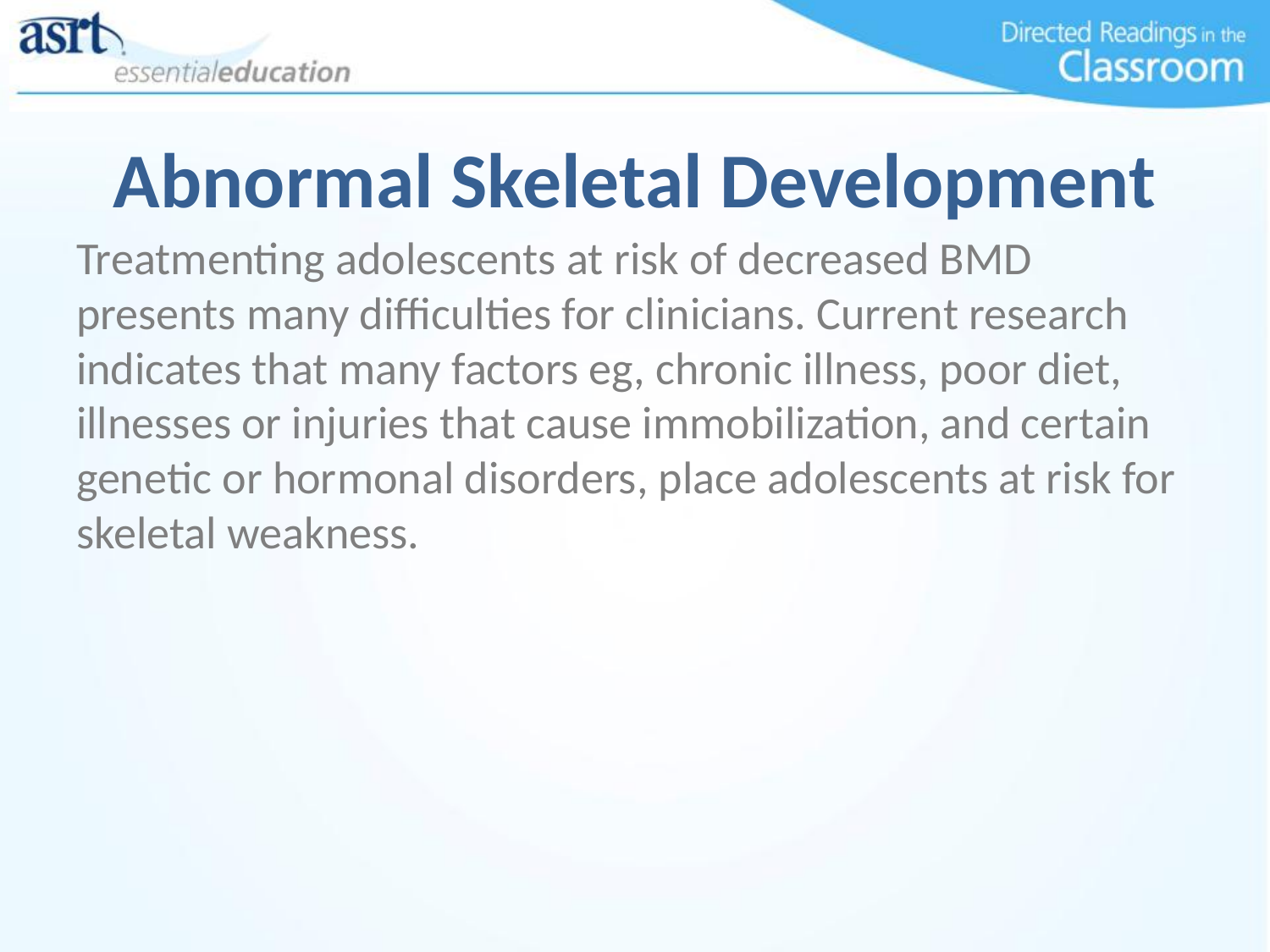

# Abnormal Skeletal Development
Treatmenting adolescents at risk of decreased BMD presents many difficulties for clinicians. Current research indicates that many factors eg, chronic illness, poor diet, illnesses or injuries that cause immobilization, and certain genetic or hormonal disorders, place adolescents at risk for skeletal weakness.